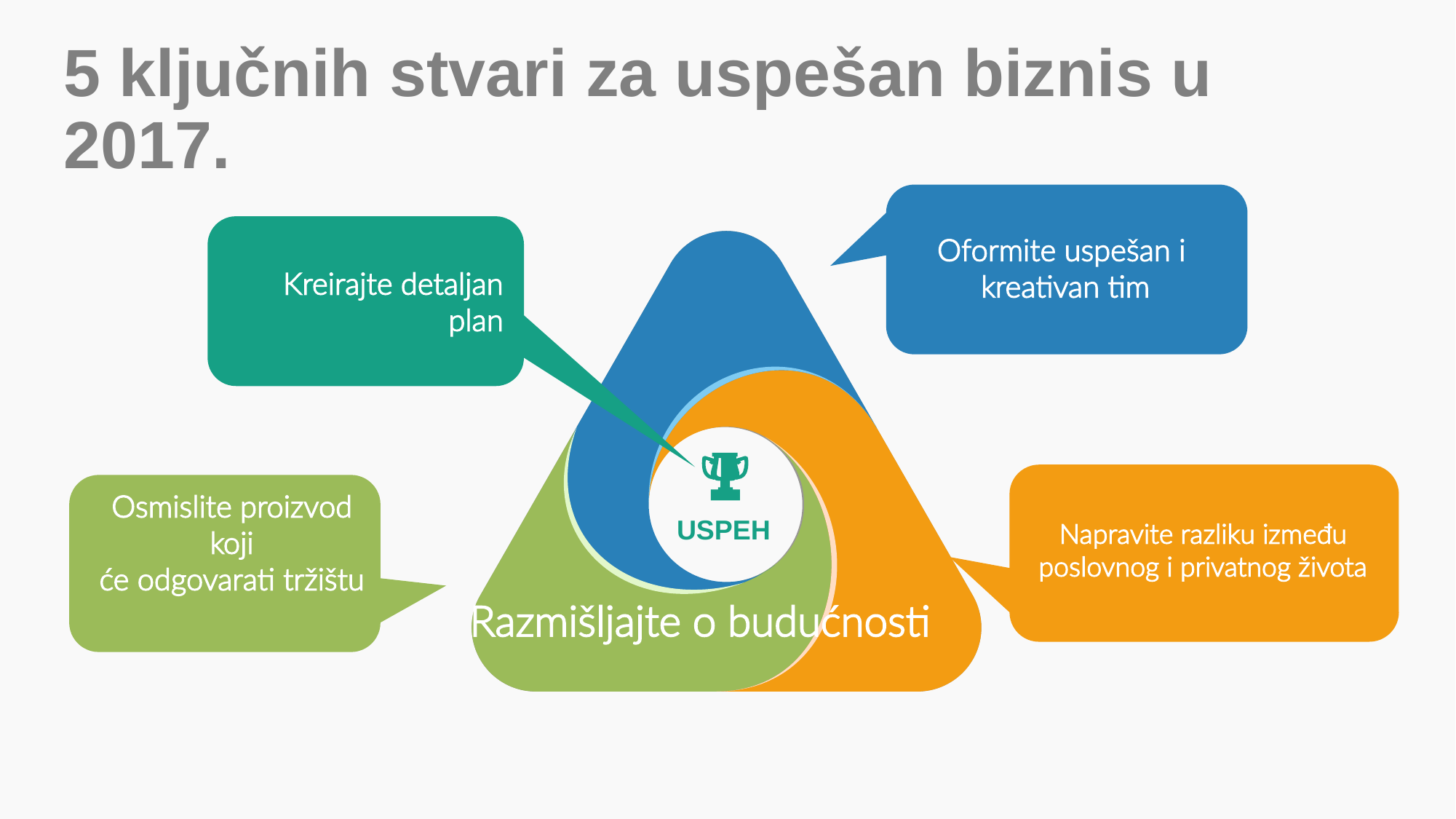

5 ključnih stvari za uspešan biznis u 2017.

Oformite uspešan i
kreativan tim

Kreirajte detaljan plan

USPEH

Napravite razliku između
poslovnog i privatnog života

Osmislite proizvod koji
će odgovarati tržištu
Razmišljajte o budućnosti